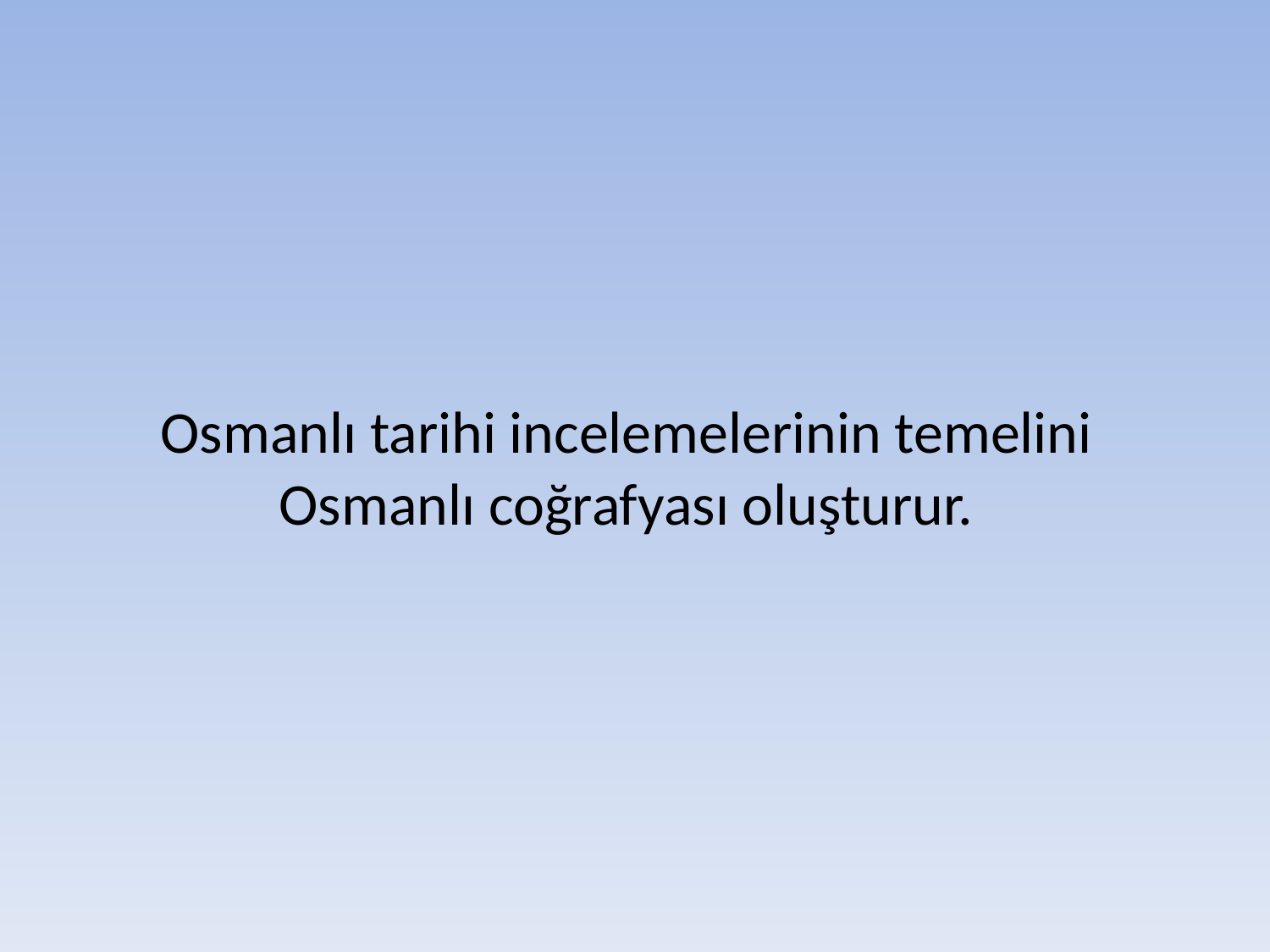

# Osmanlı tarihi incelemelerinin temelini Osmanlı coğrafyası oluşturur.